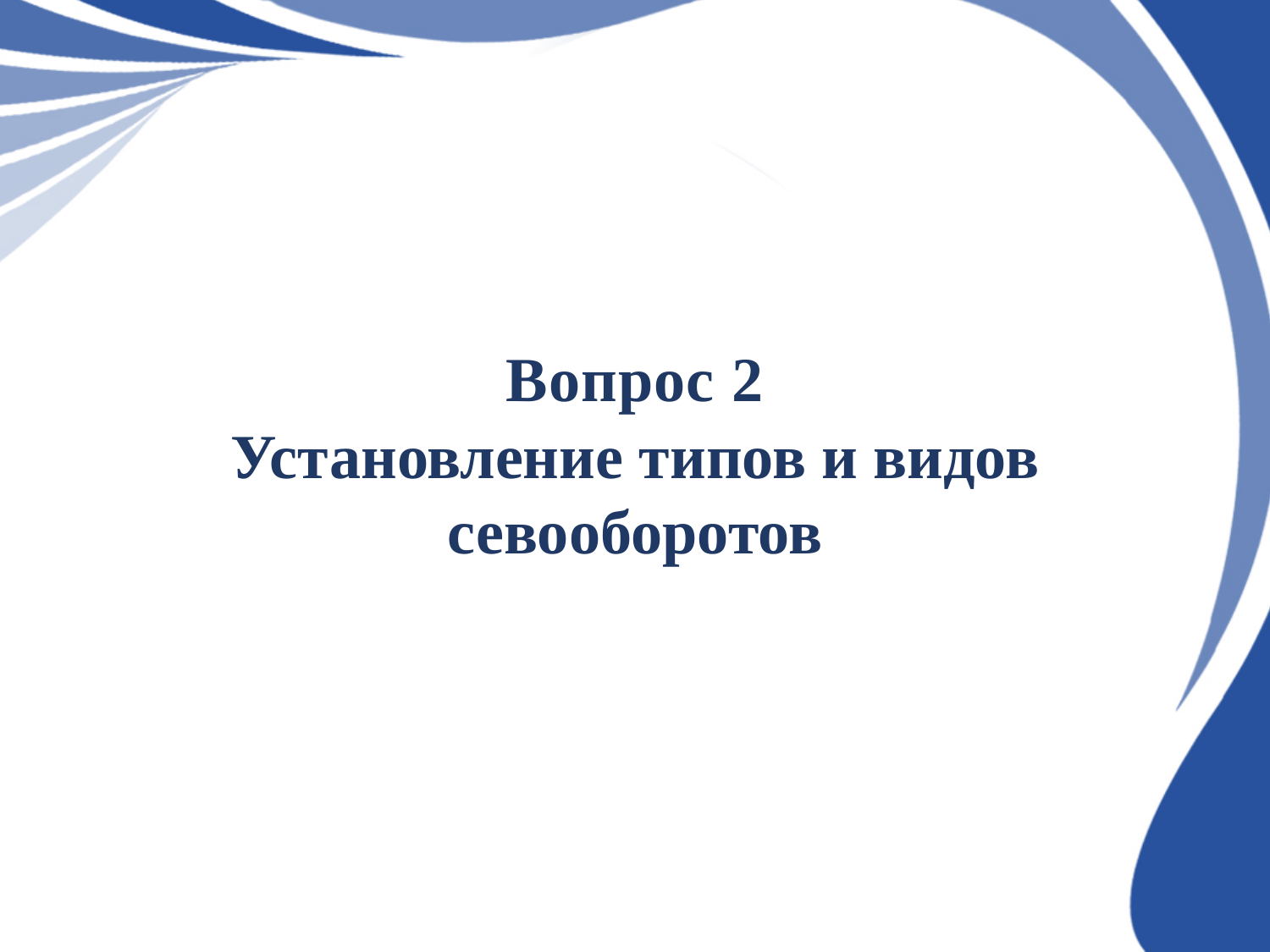

Вопрос 2
Установление типов и видов севооборотов